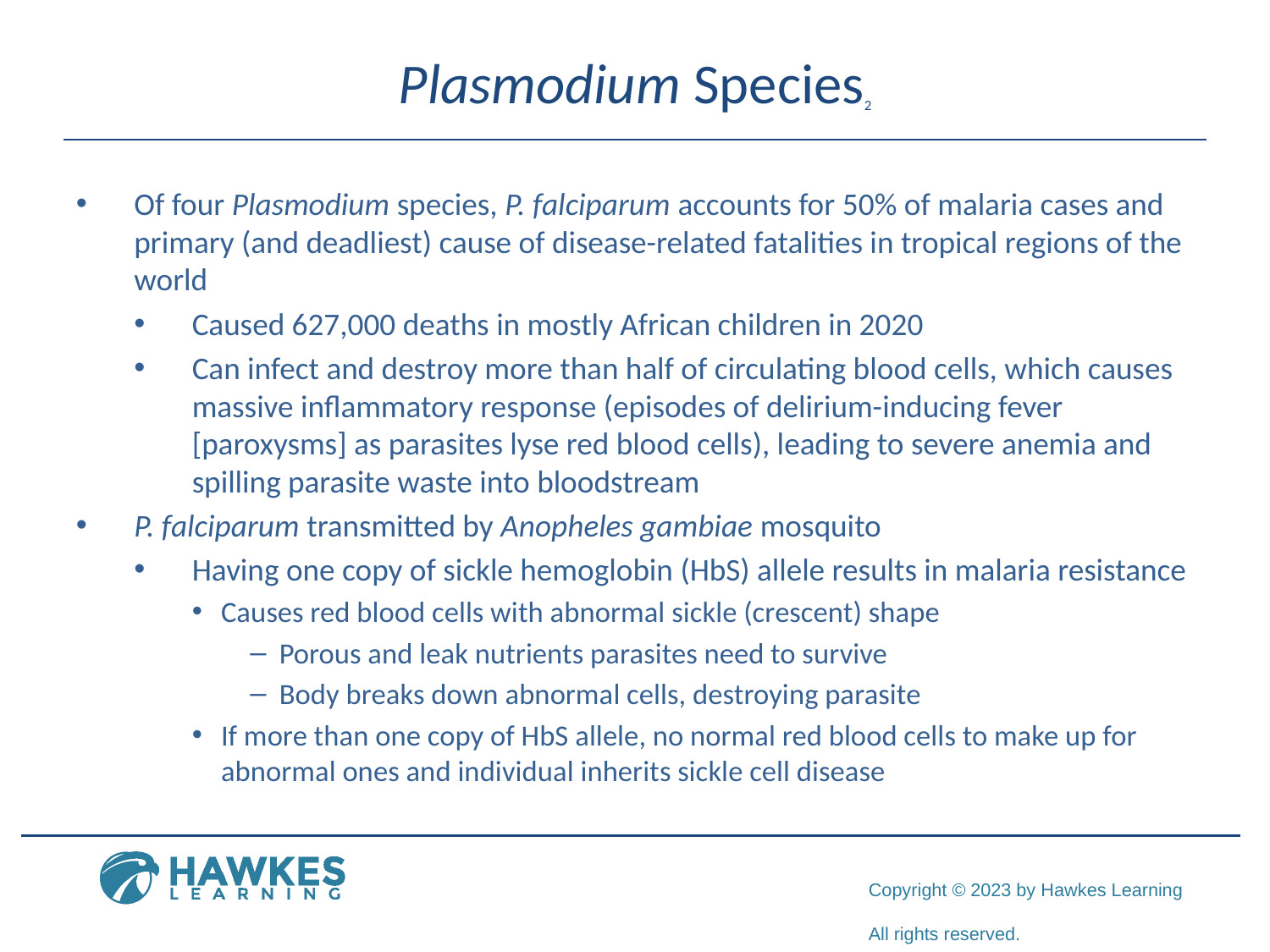

# Plasmodium Species2
Of four Plasmodium species, P. falciparum accounts for 50% of malaria cases and primary (and deadliest) cause of disease-related fatalities in tropical regions of the world
Caused 627,000 deaths in mostly African children in 2020
Can infect and destroy more than half of circulating blood cells, which causes massive inflammatory response (episodes of delirium-inducing fever [paroxysms] as parasites lyse red blood cells), leading to severe anemia and spilling parasite waste into bloodstream
P. falciparum transmitted by Anopheles gambiae mosquito
Having one copy of sickle hemoglobin (HbS) allele results in malaria resistance
Causes red blood cells with abnormal sickle (crescent) shape
Porous and leak nutrients parasites need to survive
Body breaks down abnormal cells, destroying parasite
If more than one copy of HbS allele, no normal red blood cells to make up for abnormal ones and individual inherits sickle cell disease